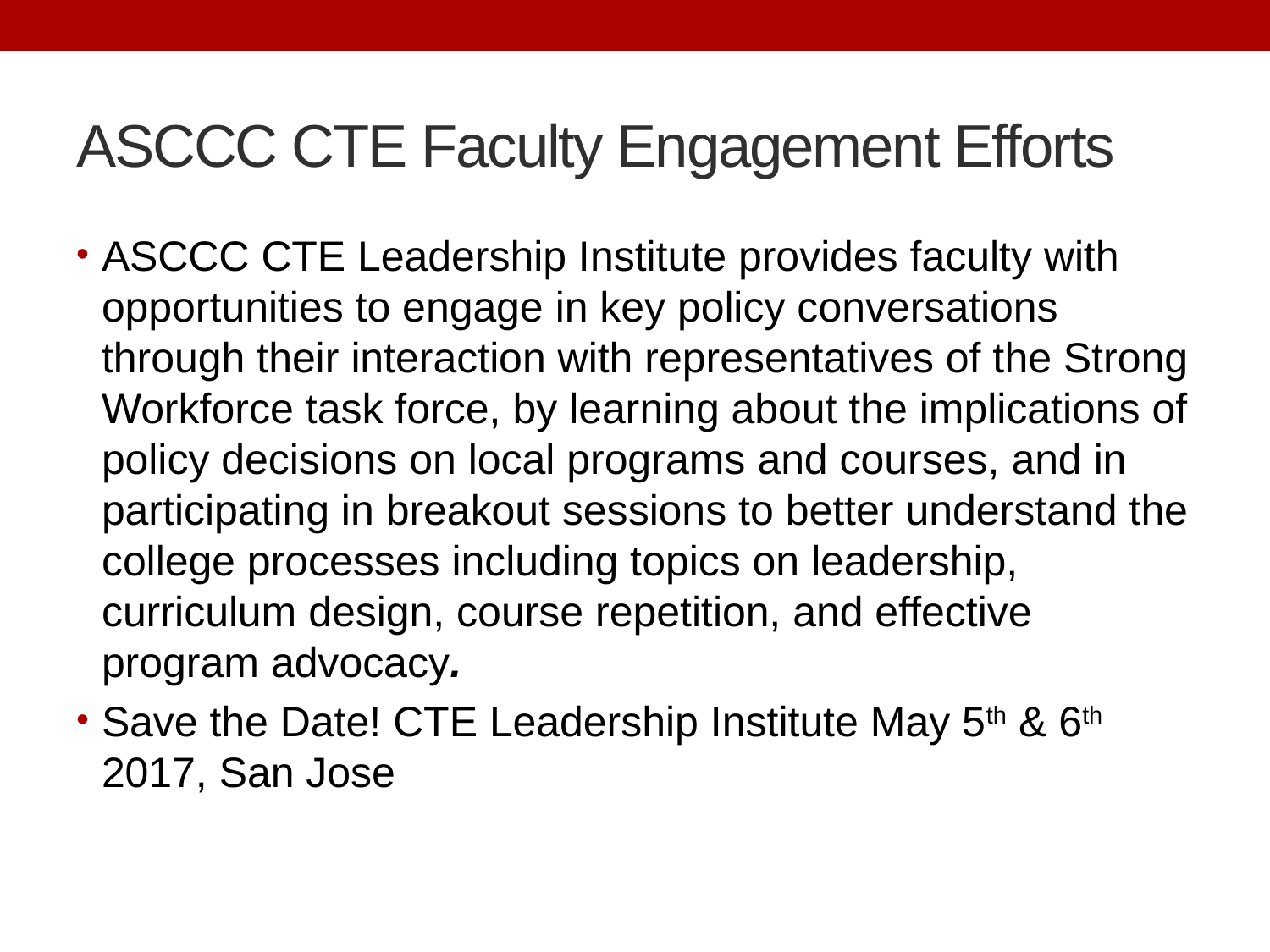

# ASCCC CTE Faculty Engagement Efforts
ASCCC CTE Leadership Institute provides faculty with opportunities to engage in key policy conversations through their interaction with representatives of the Strong Workforce task force, by learning about the implications of policy decisions on local programs and courses, and in participating in breakout sessions to better understand the college processes including topics on leadership, curriculum design, course repetition, and effective program advocacy.
Save the Date! CTE Leadership Institute May 5th & 6th 2017, San Jose